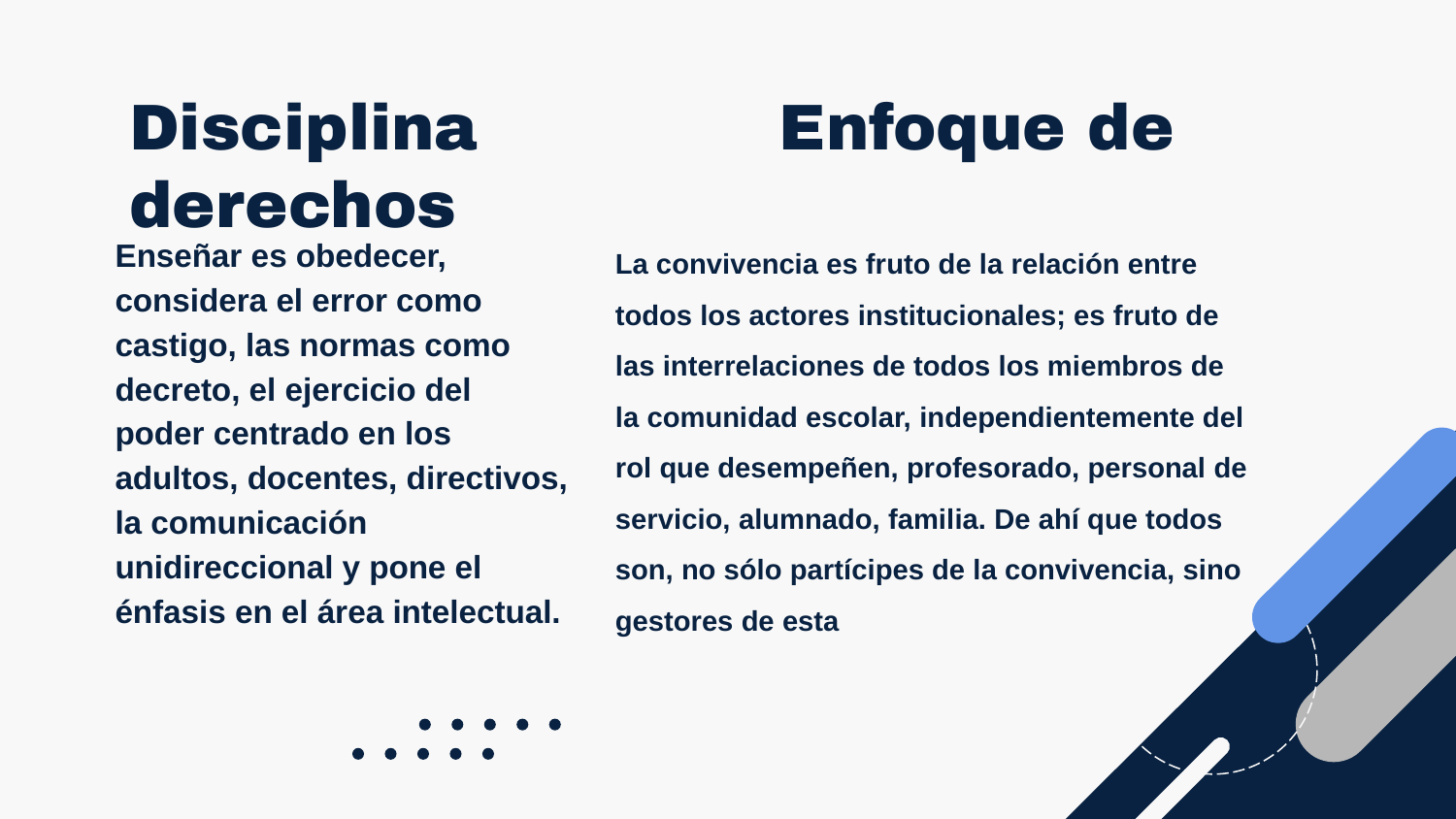

# Disciplina              Enfoque de derechos
Enseñar es obedecer, considera el error como castigo, las normas como decreto, el ejercicio del poder centrado en los adultos, docentes, directivos, la comunicación unidireccional y pone el énfasis en el área intelectual.
La convivencia es fruto de la relación entre todos los actores institucionales; es fruto de las interrelaciones de todos los miembros de la comunidad escolar, independientemente del rol que desempeñen, profesorado, personal de servicio, alumnado, familia. De ahí que todos son, no sólo partícipes de la convivencia, sino gestores de esta